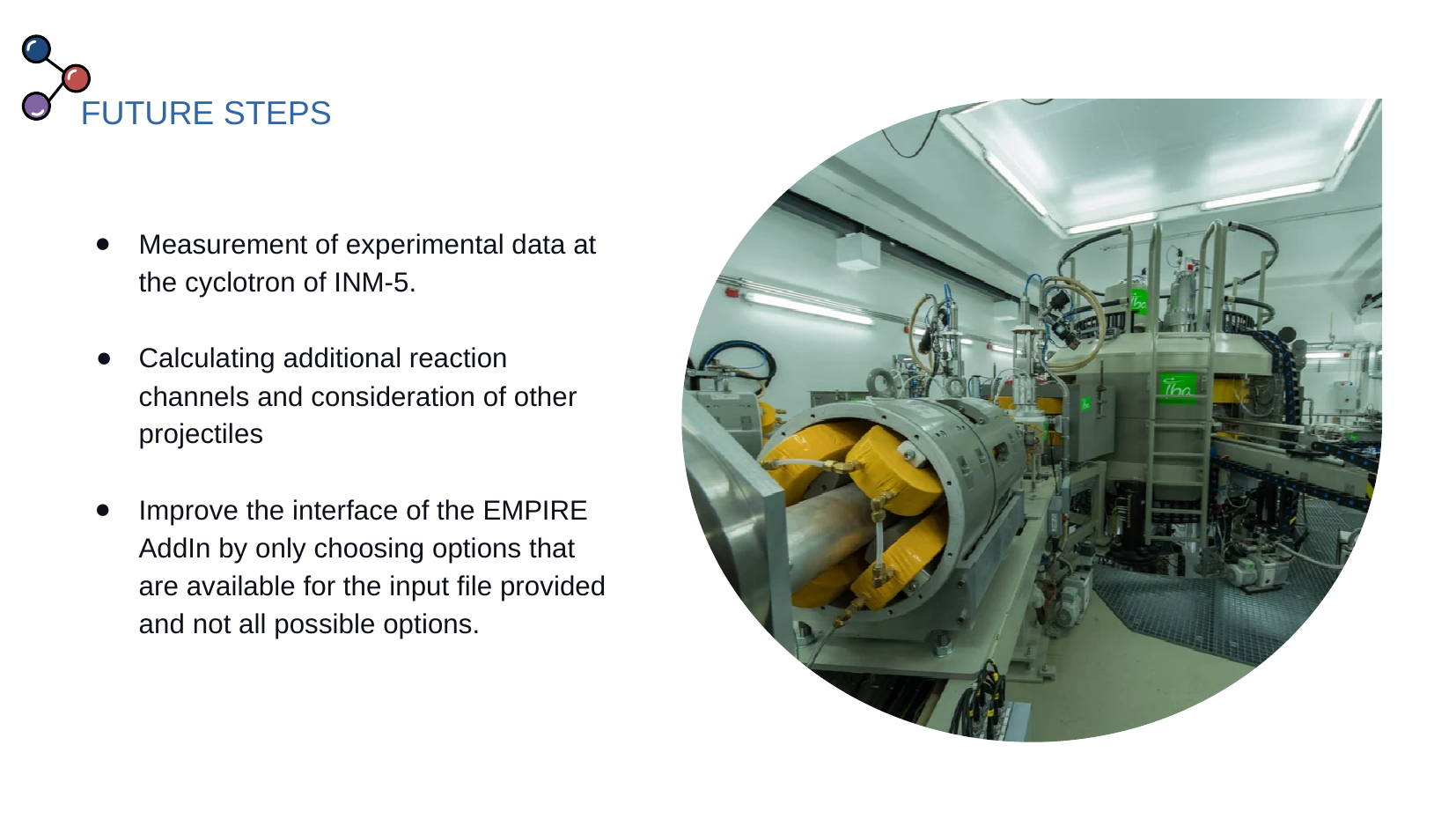

# FUTURE STEPS

Measurement of experimental data at the cyclotron of INM-5.

Calculating additional reaction channels and consideration of other projectiles

Improve the interface of the EMPIRE AddIn by only choosing options that are available for the input file provided and not all possible options.